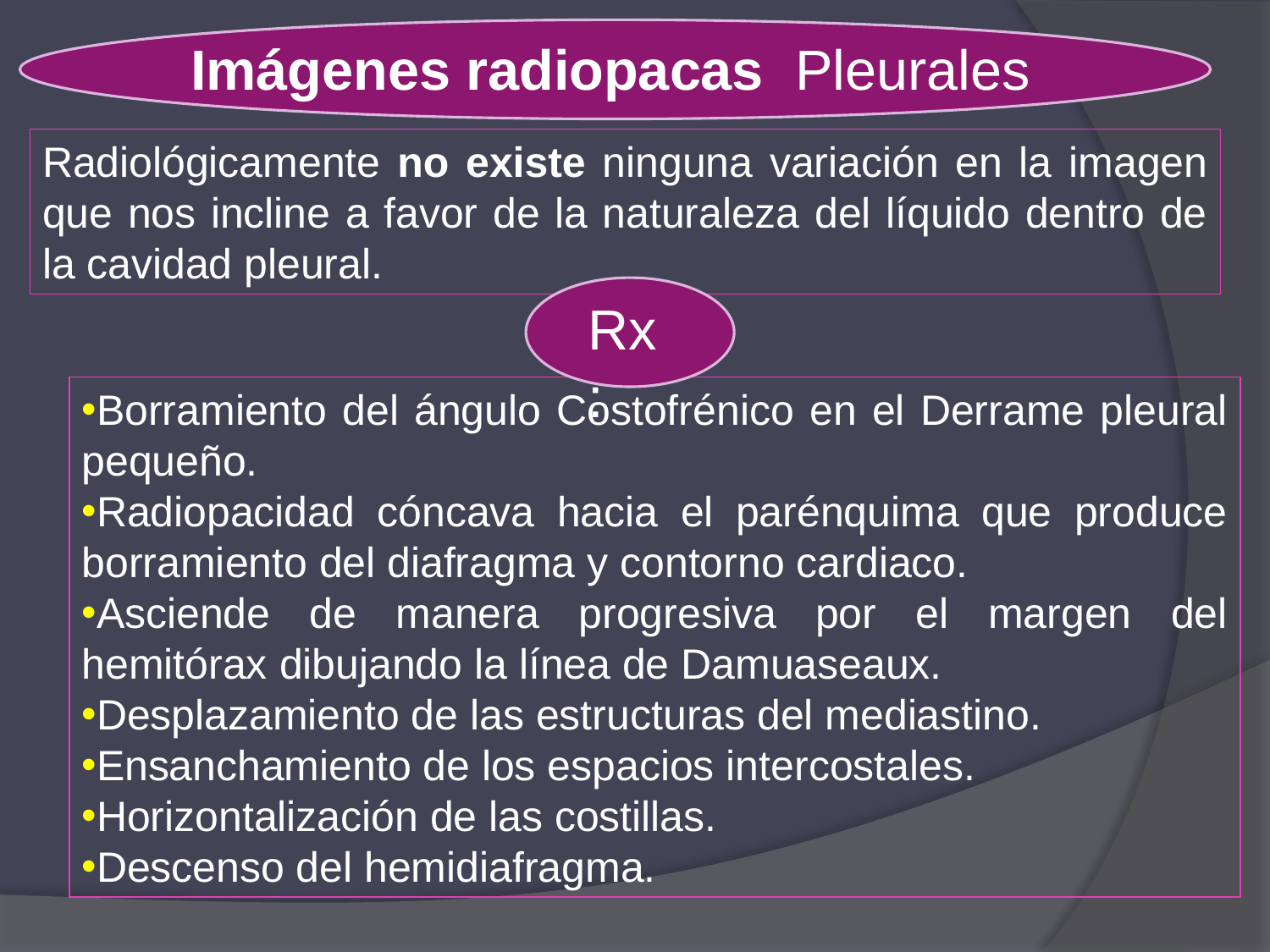

Imágenes radiopacas  Pleurales
Radiológicamente no existe ninguna variación en la imagen que nos incline a favor de la naturaleza del líquido dentro de la cavidad pleural.

Rx:
Borramiento del ángulo Costofrénico en el Derrame pleural pequeño.
Radiopacidad cóncava hacia el parénquima que produce borramiento del diafragma y contorno cardiaco.
Asciende de manera progresiva por el margen del hemitórax dibujando la línea de Damuaseaux.
Desplazamiento de las estructuras del mediastino.
Ensanchamiento de los espacios intercostales.
Horizontalización de las costillas.
Descenso del hemidiafragma.